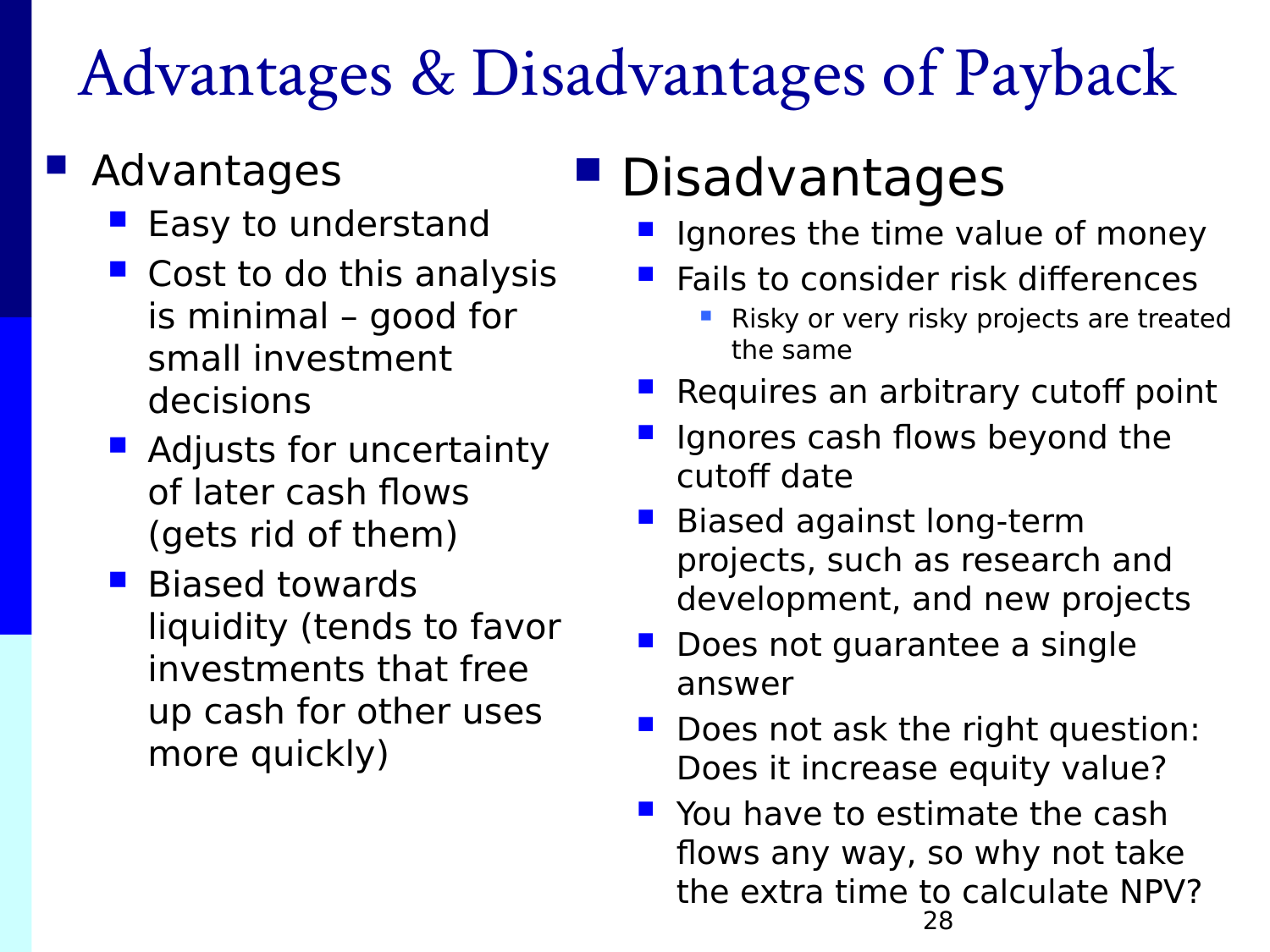

# Advantages & Disadvantages of Payback
Advantages
Easy to understand
Cost to do this analysis is minimal – good for small investment decisions
Adjusts for uncertainty of later cash flows (gets rid of them)
Biased towards liquidity (tends to favor investments that free up cash for other uses more quickly)
Disadvantages
Ignores the time value of money
Fails to consider risk differences
Risky or very risky projects are treated the same
Requires an arbitrary cutoff point
Ignores cash flows beyond the cutoff date
Biased against long-term projects, such as research and development, and new projects
Does not guarantee a single answer
Does not ask the right question: Does it increase equity value?
You have to estimate the cash flows any way, so why not take the extra time to calculate NPV?
28